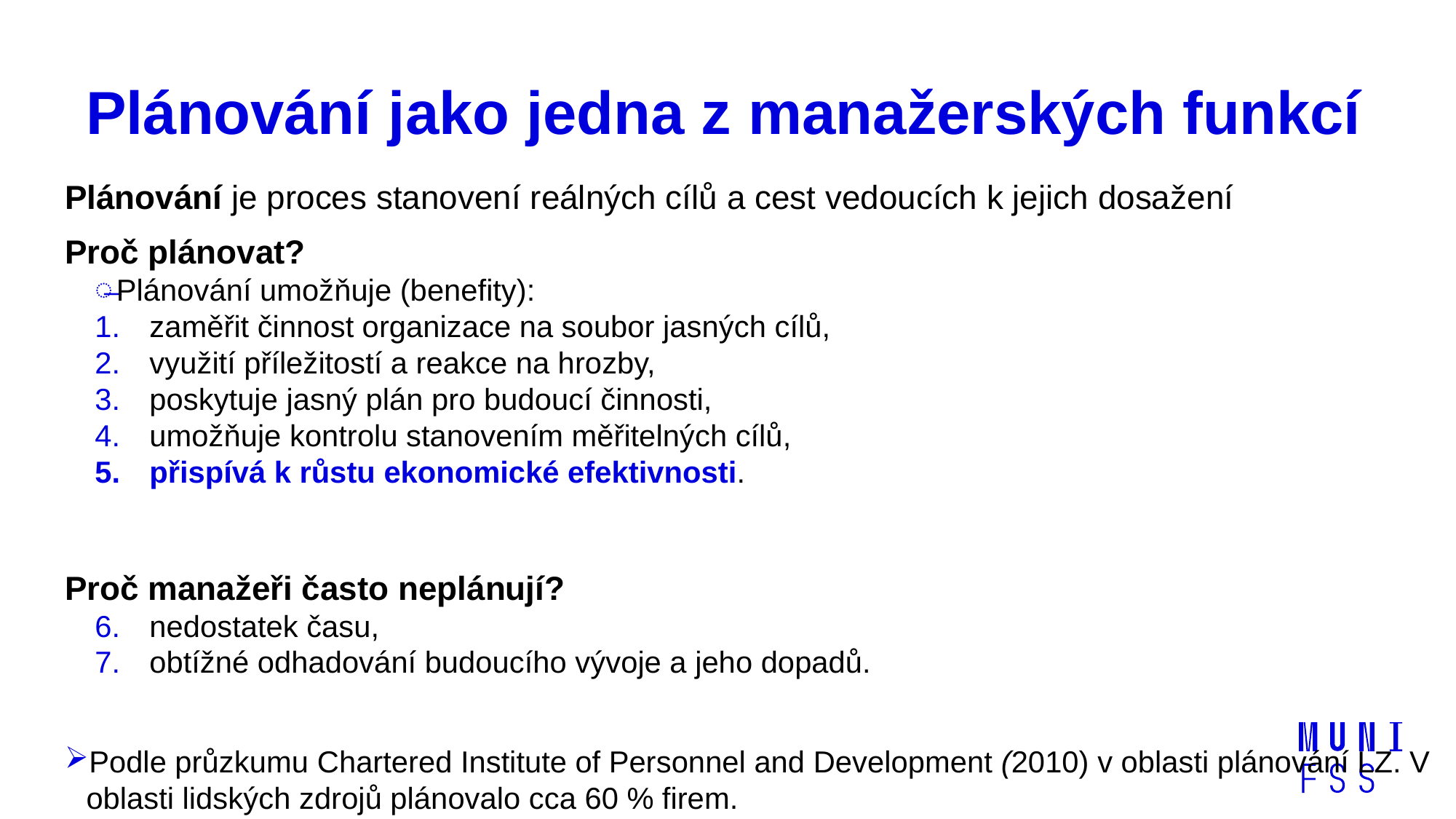

# Plánování jako jedna z manažerských funkcí
Plánování je proces stanovení reálných cílů a cest vedoucích k jejich dosažení
Proč plánovat?
Plánování umožňuje (benefity):
zaměřit činnost organizace na soubor jasných cílů,
využití příležitostí a reakce na hrozby,
poskytuje jasný plán pro budoucí činnosti,
umožňuje kontrolu stanovením měřitelných cílů,
přispívá k růstu ekonomické efektivnosti.

Proč manažeři často neplánují?
nedostatek času,
obtížné odhadování budoucího vývoje a jeho dopadů.

Podle průzkumu Chartered Institute of Personnel and Development (2010) v oblasti plánování LZ. V oblasti lidských zdrojů plánovalo cca 60 % firem.